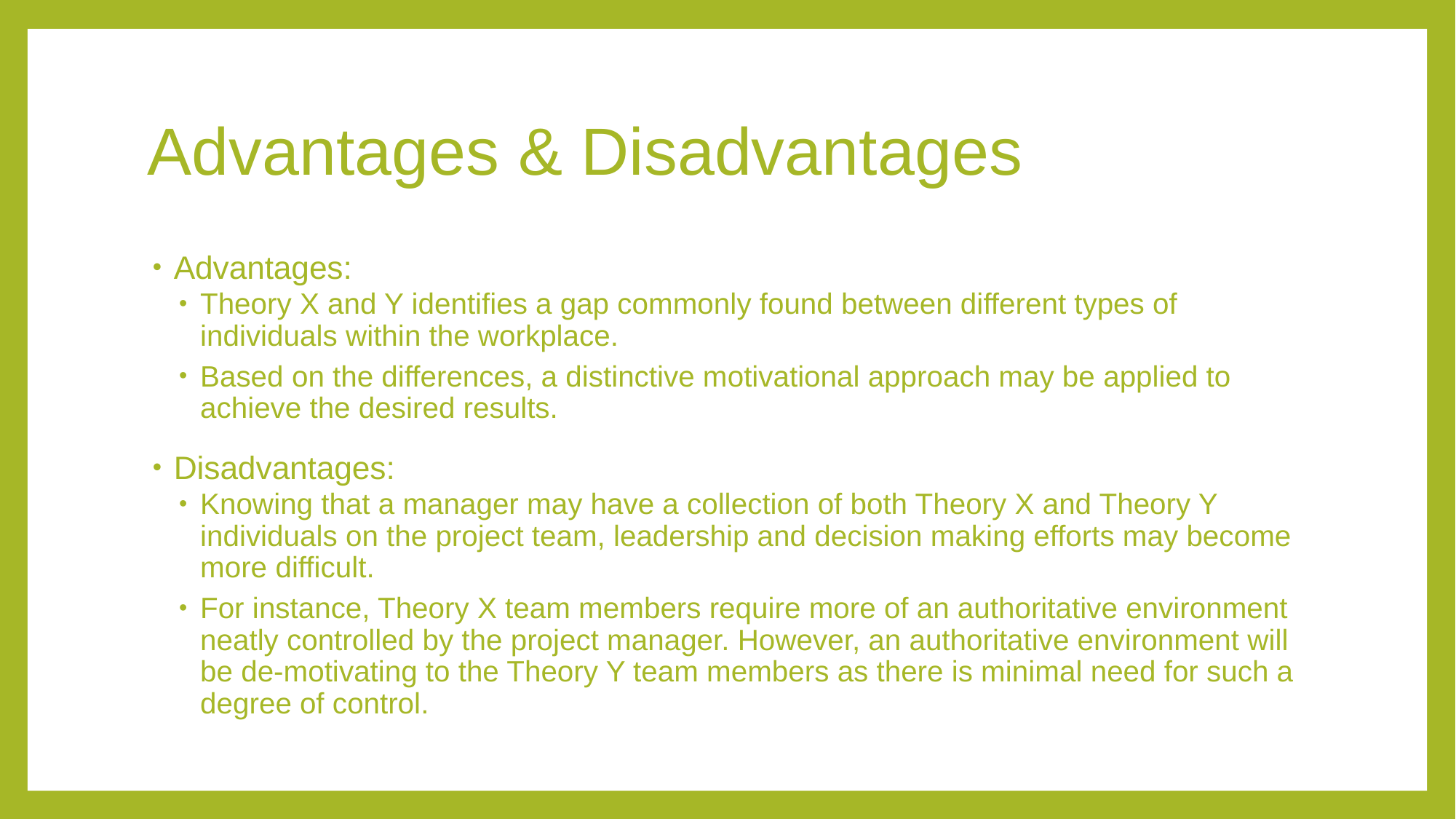

# Advantages & Disadvantages
Advantages:
Theory X and Y identifies a gap commonly found between different types of individuals within the workplace.
Based on the differences, a distinctive motivational approach may be applied to achieve the desired results.
Disadvantages:
Knowing that a manager may have a collection of both Theory X and Theory Y individuals on the project team, leadership and decision making efforts may become more difficult.
For instance, Theory X team members require more of an authoritative environment neatly controlled by the project manager. However, an authoritative environment will be de-motivating to the Theory Y team members as there is minimal need for such a degree of control.